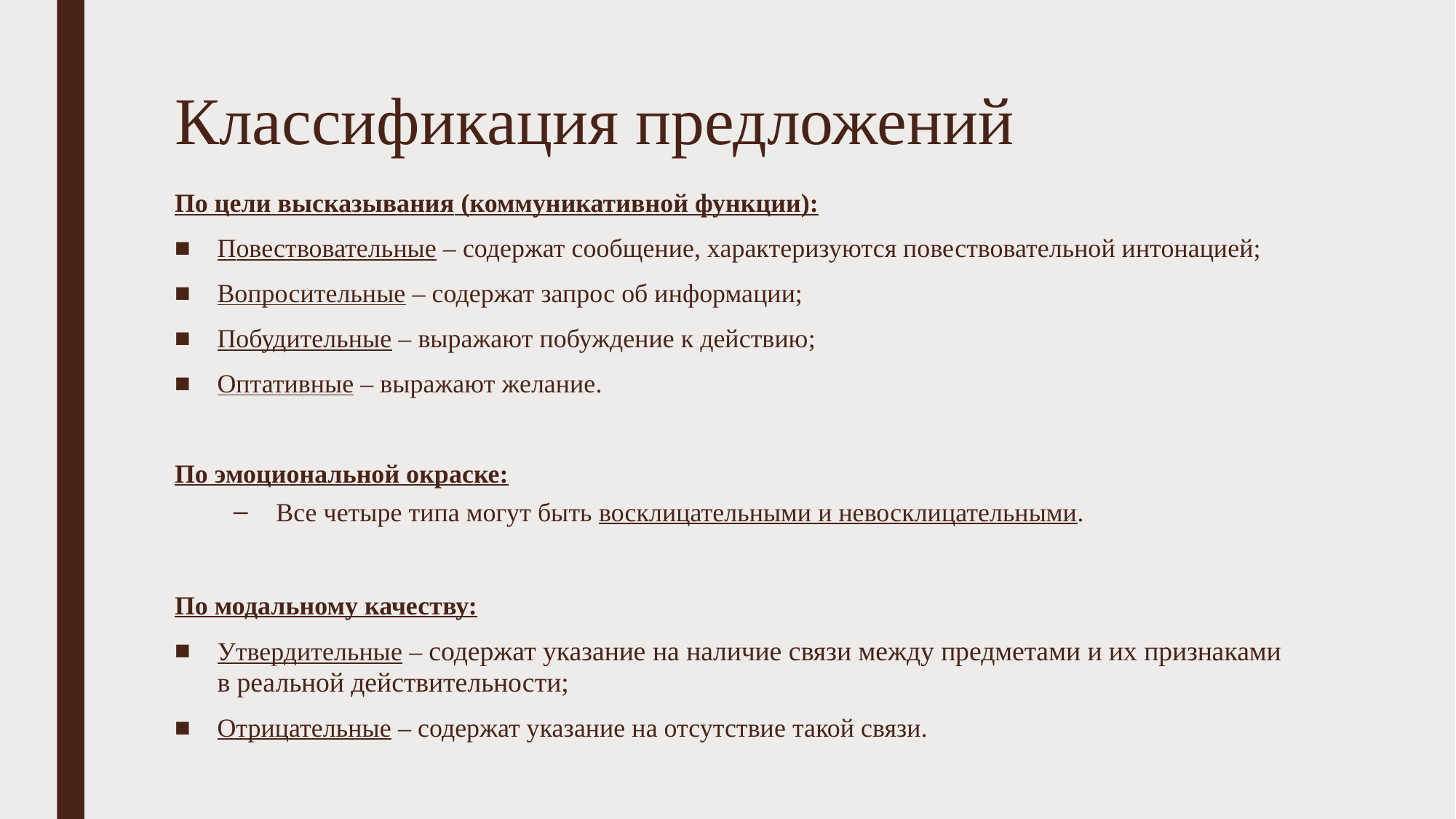

# Классификация предложений
По цели высказывания (коммуникативной функции):
Повествовательные – содержат сообщение, характеризуются повествовательной интонацией;
Вопросительные – содержат запрос об информации;
Побудительные – выражают побуждение к действию;
Оптативные – выражают желание.

По эмоциональной окраске:
Все четыре типа могут быть восклицательными и невосклицательными.

По модальному качеству:
Утвердительные – содержат указание на наличие связи между предметами и их признаками в реальной действительности;
Отрицательные – содержат указание на отсутствие такой связи.